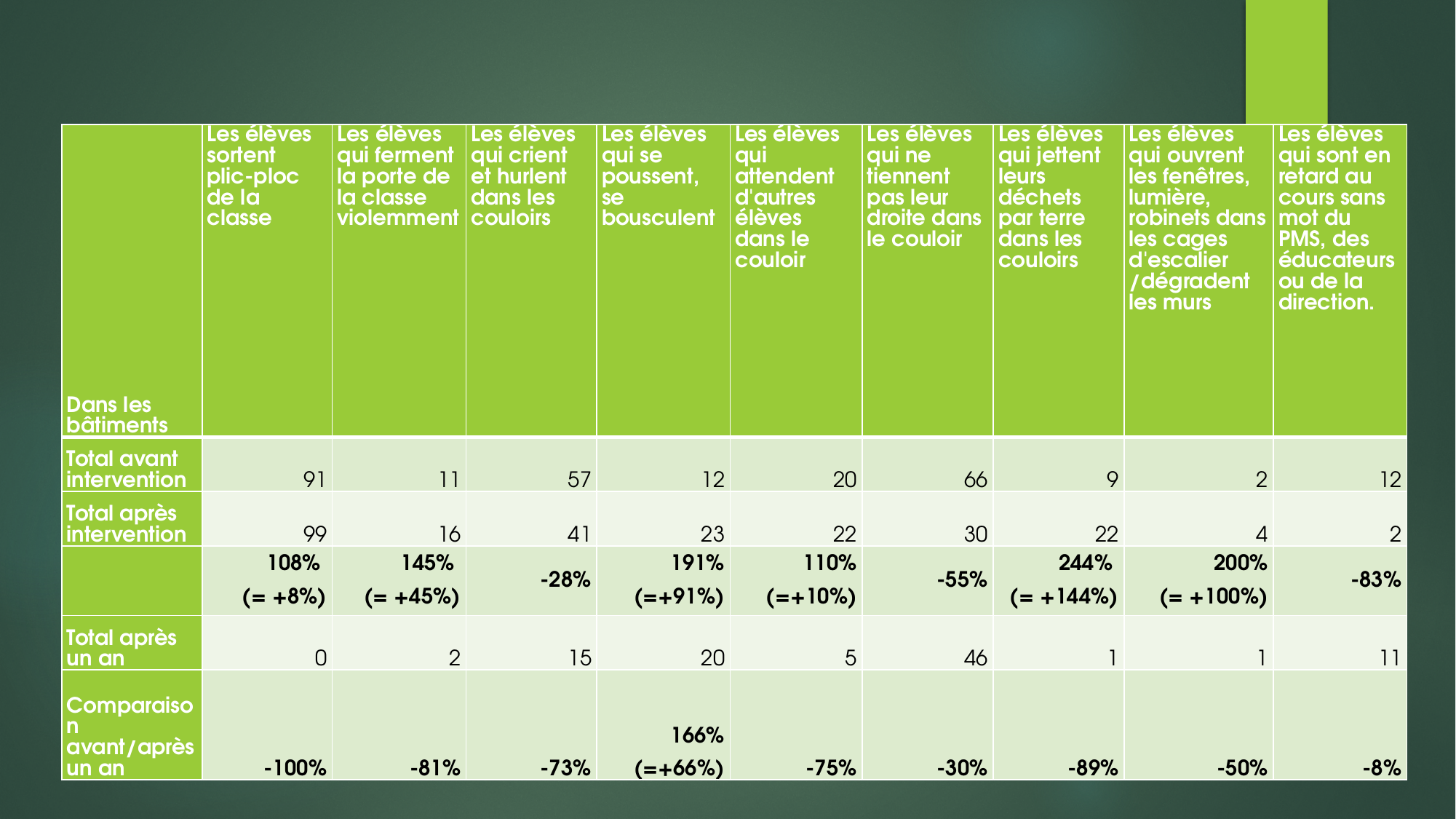

| Dans les bâtiments | Les élèves sortent plic-ploc de la classe | Les élèves qui ferment la porte de la classe violemment | Les élèves qui crient et hurlent dans les couloirs | Les élèves qui se poussent, se bousculent | Les élèves qui attendent d'autres élèves dans le couloir | Les élèves qui ne tiennent pas leur droite dans le couloir | Les élèves qui jettent leurs déchets par terre dans les couloirs | Les élèves qui ouvrent les fenêtres, lumière, robinets dans les cages d'escalier /dégradent les murs | Les élèves qui sont en retard au cours sans mot du PMS, des éducateurs ou de la direction. |
| --- | --- | --- | --- | --- | --- | --- | --- | --- | --- |
| Total avant intervention | 91 | 11 | 57 | 12 | 20 | 66 | 9 | 2 | 12 |
| Total après intervention | 99 | 16 | 41 | 23 | 22 | 30 | 22 | 4 | 2 |
|  | 108% (= +8%) | 145% (= +45%) | -28% | 191% (=+91%) | 110% (=+10%) | -55% | 244% (= +144%) | 200% (= +100%) | -83% |
| Total après un an | 0 | 2 | 15 | 20 | 5 | 46 | 1 | 1 | 11 |
| Comparaison avant/après un an | -100% | -81% | -73% | 166% (=+66%) | -75% | -30% | -89% | -50% | -8% |